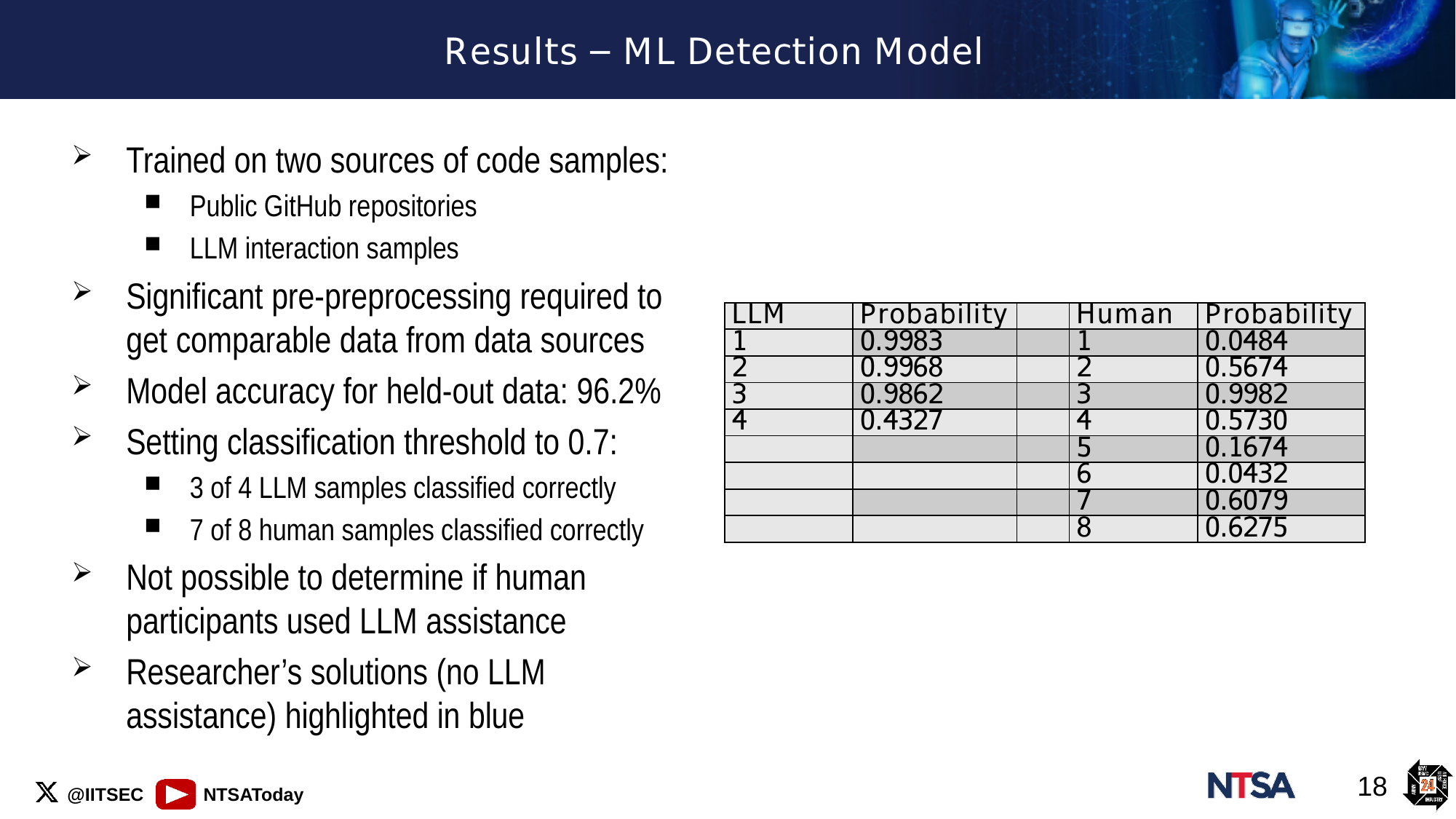

# Results – ML Detection Model
Trained on two sources of code samples:
Public GitHub repositories
LLM interaction samples
Significant pre-preprocessing required to get comparable data from data sources
Model accuracy for held-out data: 96.2%
Setting classification threshold to 0.7:
3 of 4 LLM samples classified correctly
7 of 8 human samples classified correctly
Not possible to determine if human participants used LLM assistance
Researcher’s solutions (no LLM assistance) highlighted in blue
| LLM | Probability |  | Human | Probability |
| --- | --- | --- | --- | --- |
| 1 | 0.9983 |  | 1 | 0.0484 |
| 2 | 0.9968 |  | 2 | 0.5674 |
| 3 | 0.9862 |  | 3 | 0.9982 |
| 4 | 0.4327 |  | 4 | 0.5730 |
|  |  |  | 5 | 0.1674 |
|  |  |  | 6 | 0.0432 |
|  |  |  | 7 | 0.6079 |
|  |  |  | 8 | 0.6275 |
18